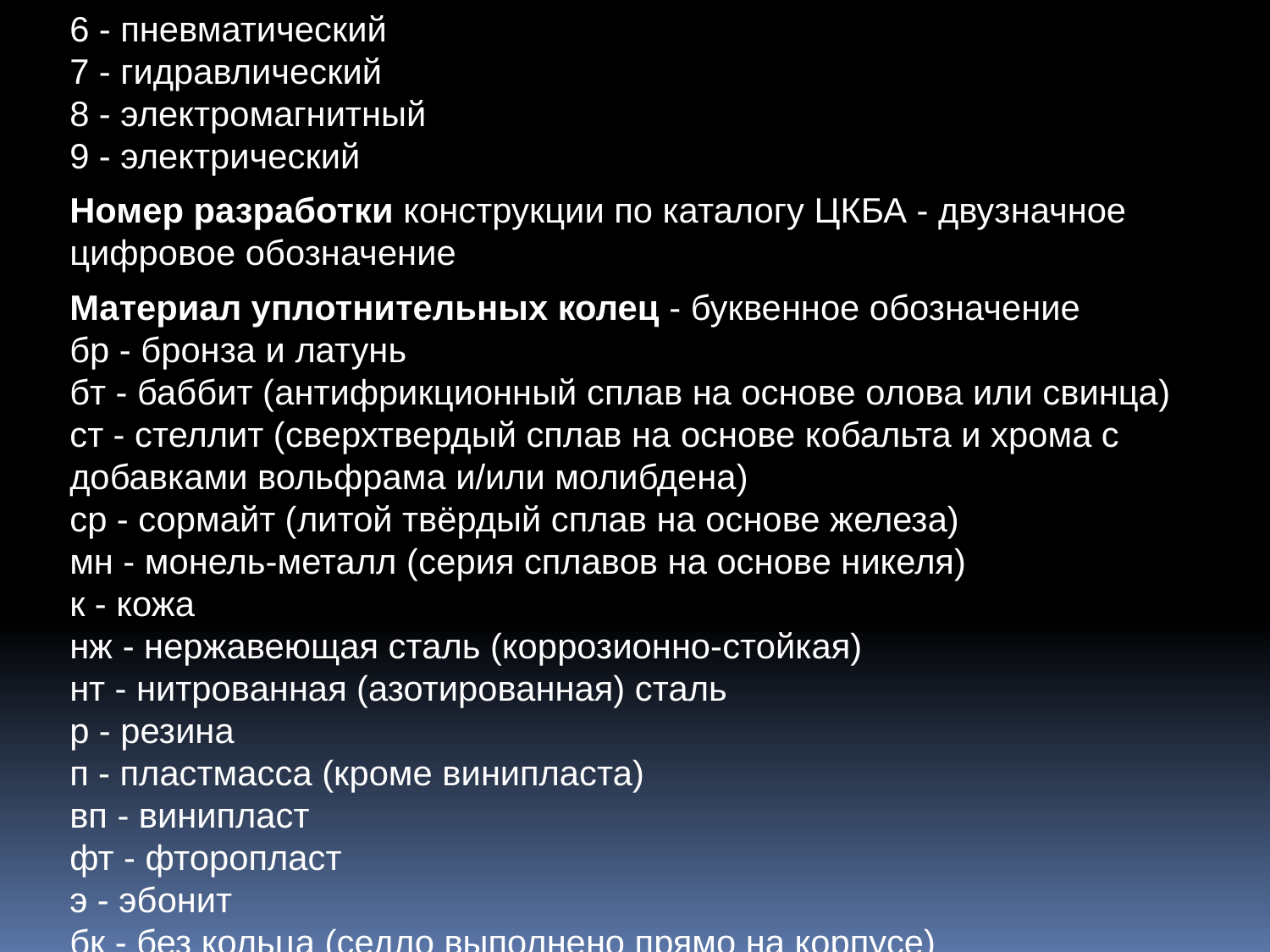

6 - пневматический
7 - гидравлический
8 - электромагнитный
9 - электрический
	Номер разработки конструкции по каталогу ЦКБА - двузначное цифровое обозначение
	Материал уплотнительных колец - буквенное обозначение
бр - бронза и латунь
бт - баббит (антифрикционный сплав на основе олова или свинца)
ст - стеллит (сверхтвердый сплав на основе кобальта и хрома с добавками вольфрама и/или молибдена)
ср - сормайт (литой твёрдый сплав на основе железа)
мн - монель-металл (серия сплавов на основе никеля)
к - кожа
нж - нержавеющая сталь (коррозионно-стойкая)
нт - нитрованная (азотированная) сталь
р - резина
п - пластмасса (кроме винипласта)
вп - винипласт
фт - фторопласт
э - эбонит
бк - без кольца (седло выполнено прямо на корпусе)